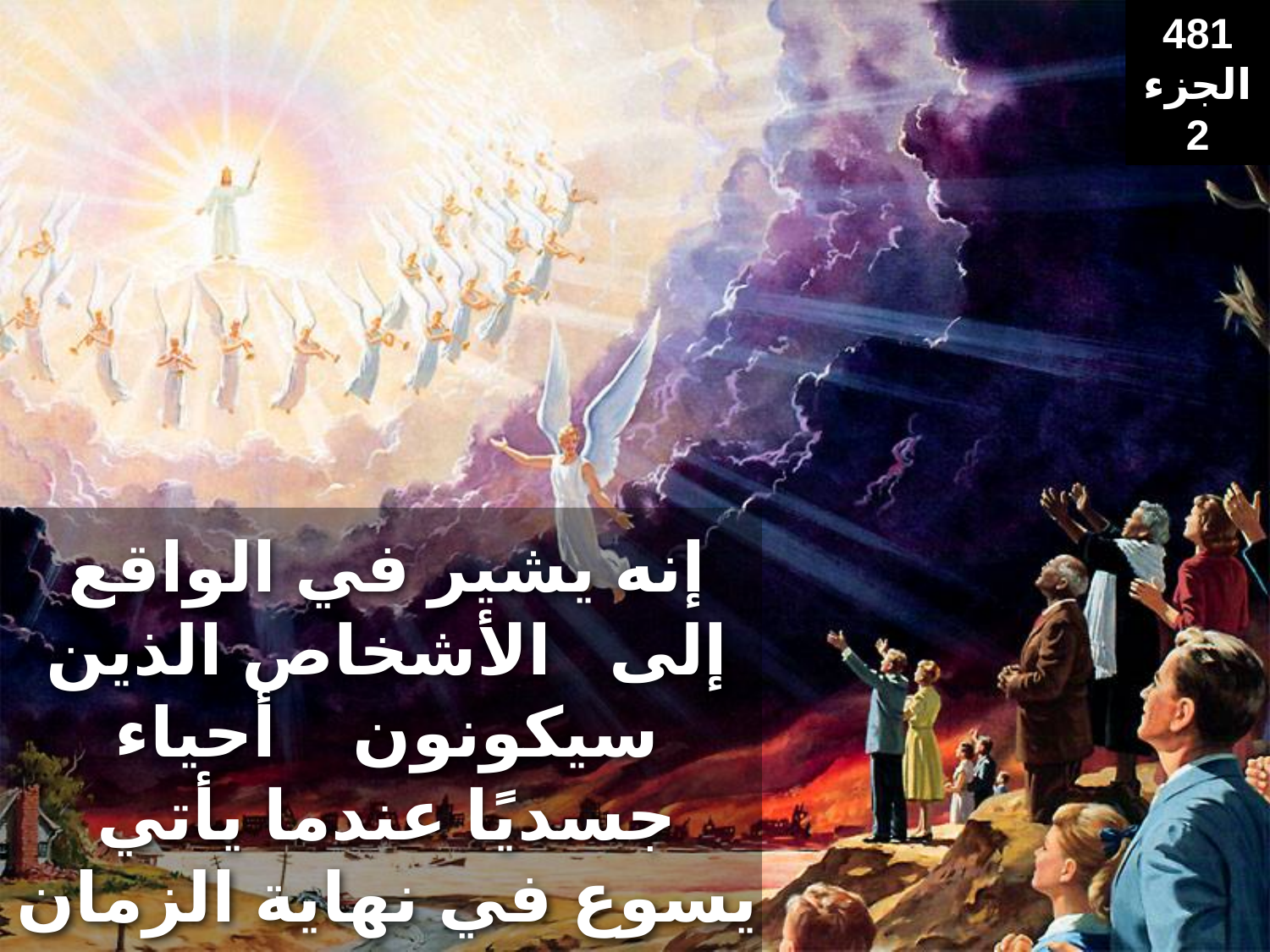

481
الجزء 2

# إنه يشير في الواقع إلى   الأشخاص الذين سيكونون    أحياء جسديًا عندما يأتي يسوع في نهاية الزمان